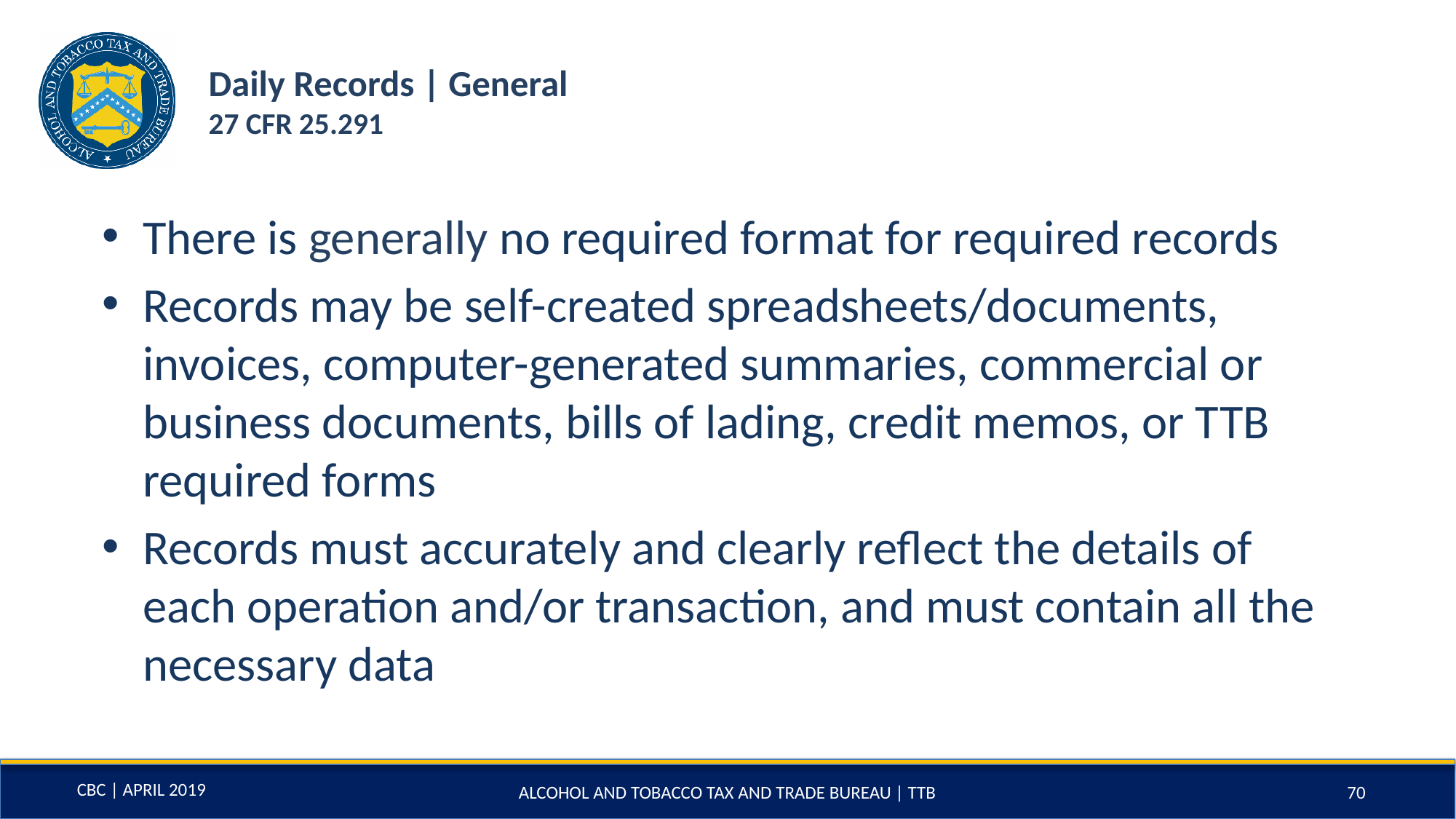

# Daily Records | General 27 CFR 25.291
There is generally no required format for required records
Records may be self-created spreadsheets/documents, invoices, computer-generated summaries, commercial or business documents, bills of lading, credit memos, or TTB required forms
Records must accurately and clearly reflect the details of each operation and/or transaction, and must contain all the necessary data

ALCOHOL AND TOBACCO TAX AND TRADE BUREAU | TTB
70